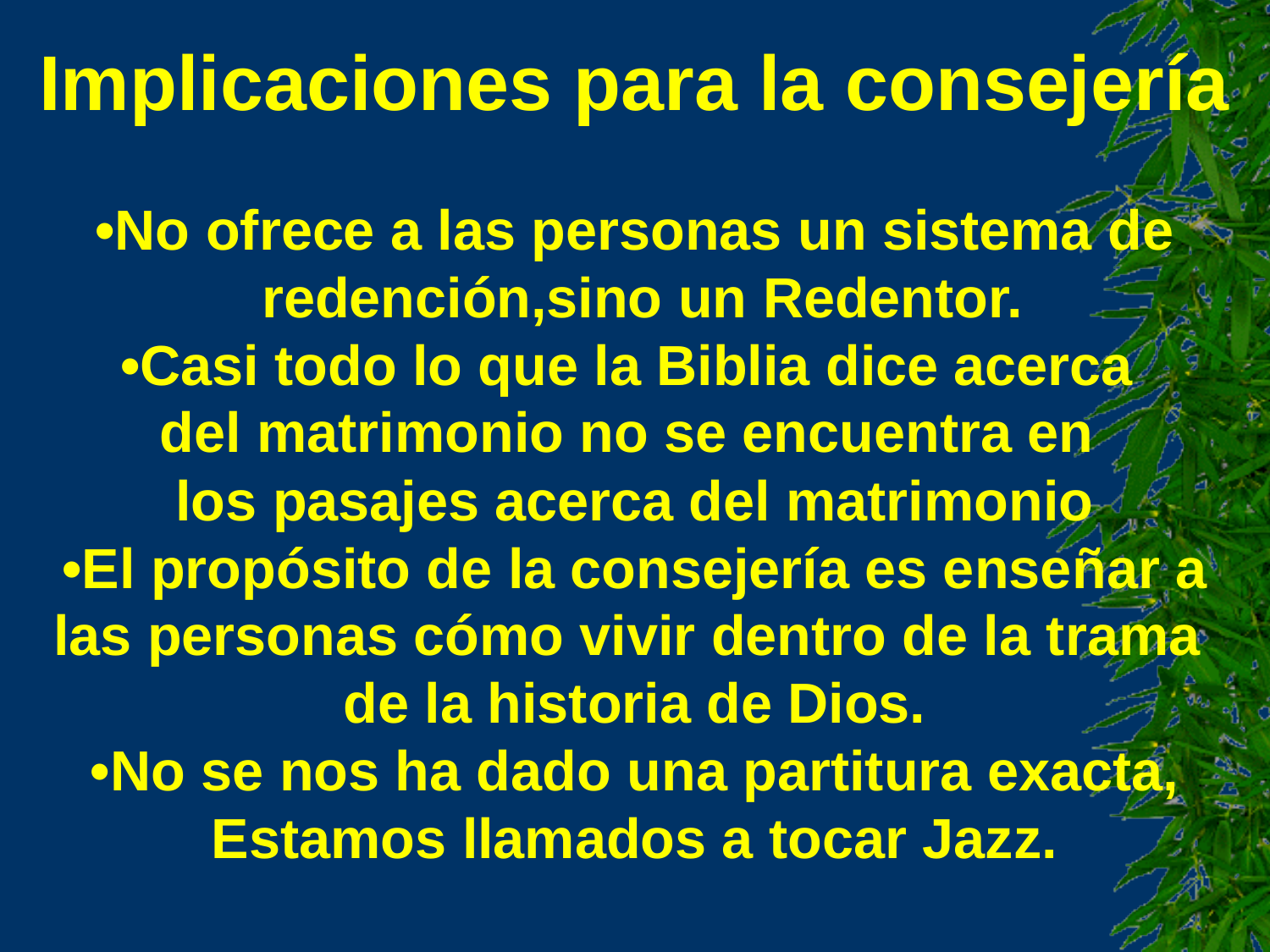

Implicaciones para la consejería

•No ofrece a las personas un sistema de
 redención,sino un Redentor.
•Casi todo lo que la Biblia dice acerca
del matrimonio no se encuentra en
los pasajes acerca del matrimonio
•El propósito de la consejería es enseñar a
las personas cómo vivir dentro de la trama
de la historia de Dios.
•No se nos ha dado una partitura exacta,
Estamos llamados a tocar Jazz.